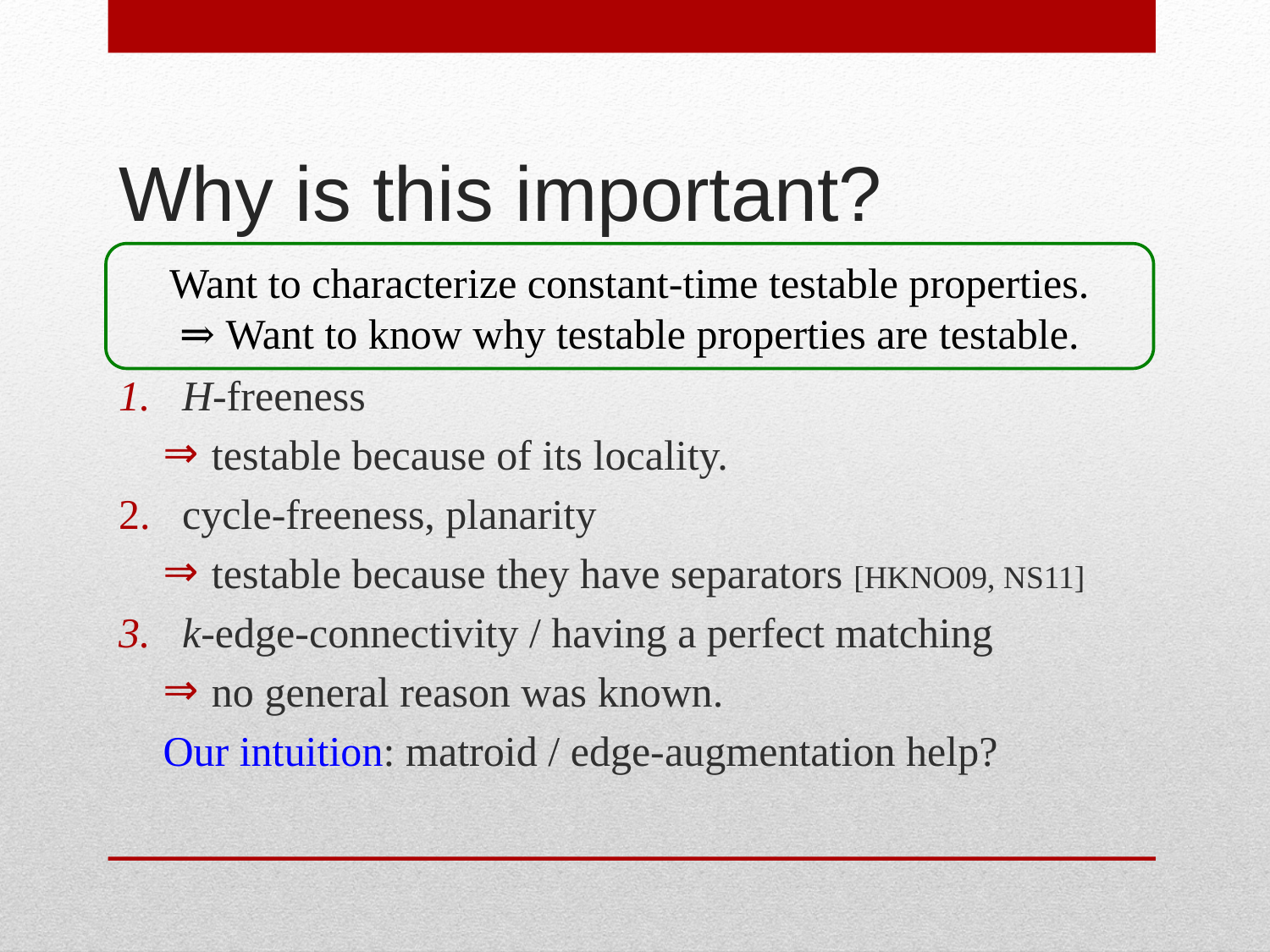

# Why is this important?

H-freeness
 testable because of its locality.
cycle-freeness, planarity
 testable because they have separators [HKNO09, NS11]
k-edge-connectivity / having a perfect matching
 no general reason was known.
Our intuition: matroid / edge-augmentation help?
Want to characterize constant-time testable properties.
⇒ Want to know why testable properties are testable.